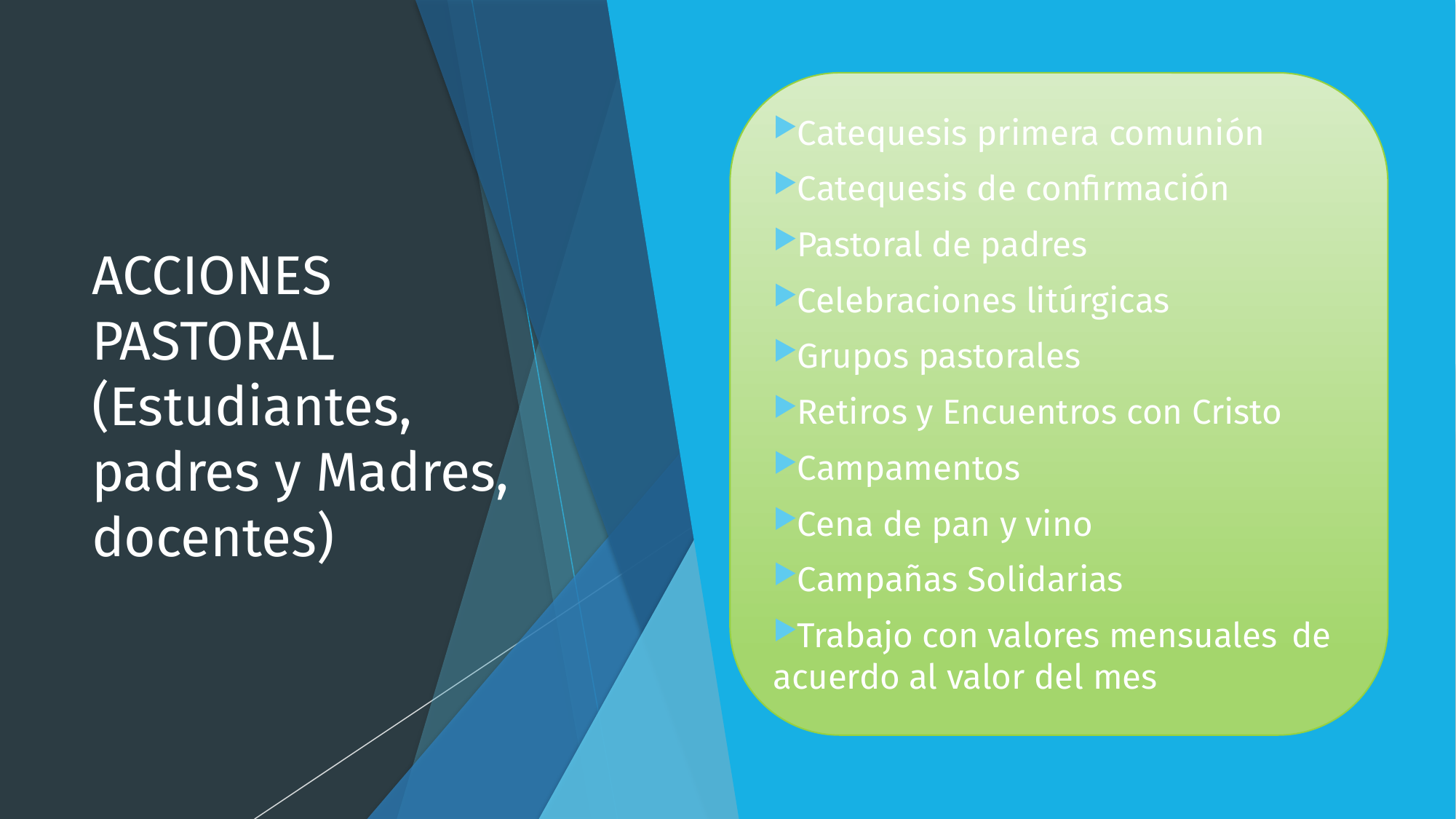

# ACCIONES PASTORAL (Estudiantes, padres y Madres, docentes)
Catequesis primera comunión
Catequesis de confirmación
Pastoral de padres
Celebraciones litúrgicas
Grupos pastorales
Retiros y Encuentros con Cristo
Campamentos
Cena de pan y vino
Campañas Solidarias
Trabajo con valores mensuales 	de acuerdo al valor del mes